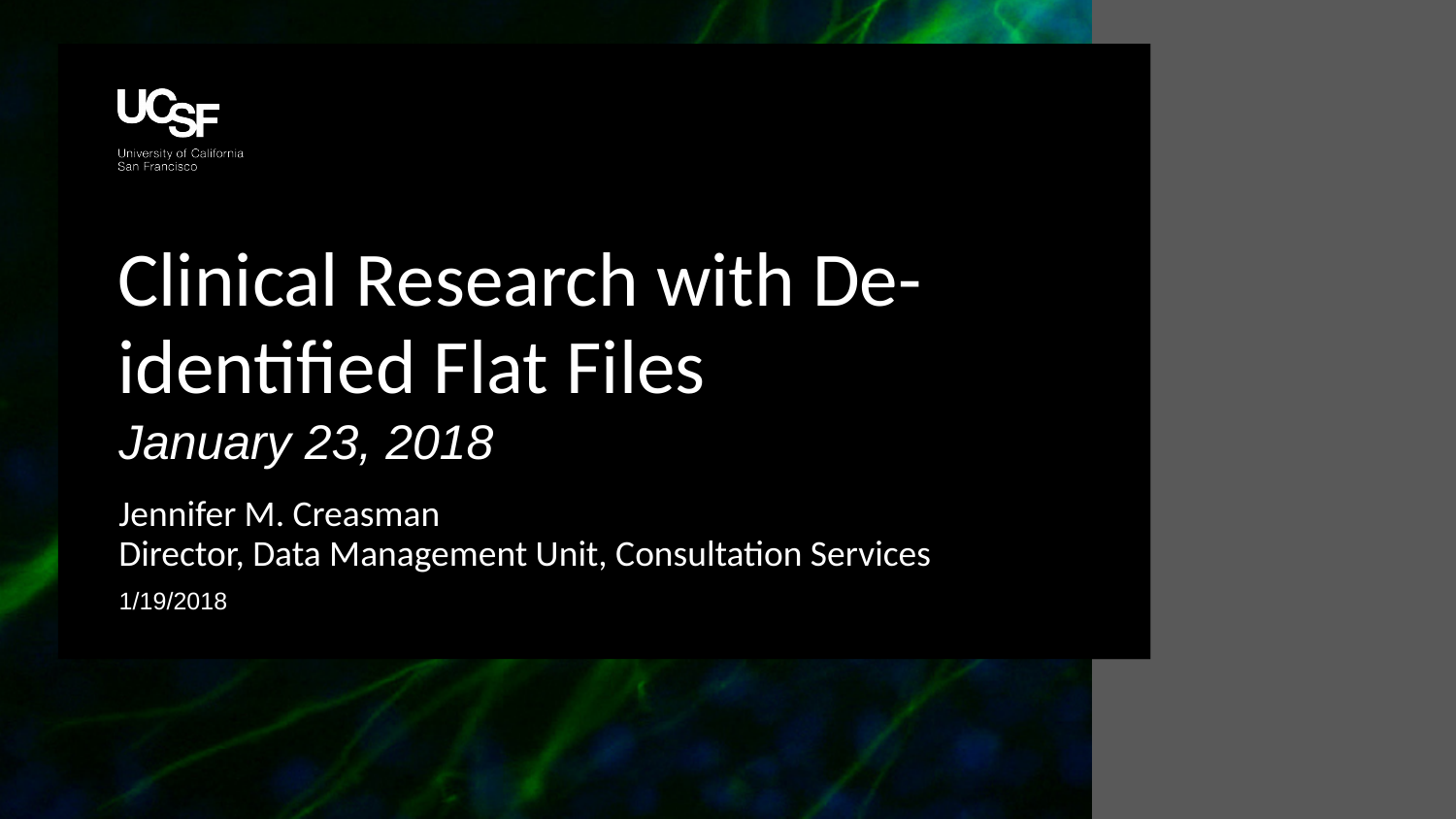

Clinical Research with De-identified Flat Files
January 23, 2018
Jennifer M. Creasman
Director, Data Management Unit, Consultation Services
1/19/2018